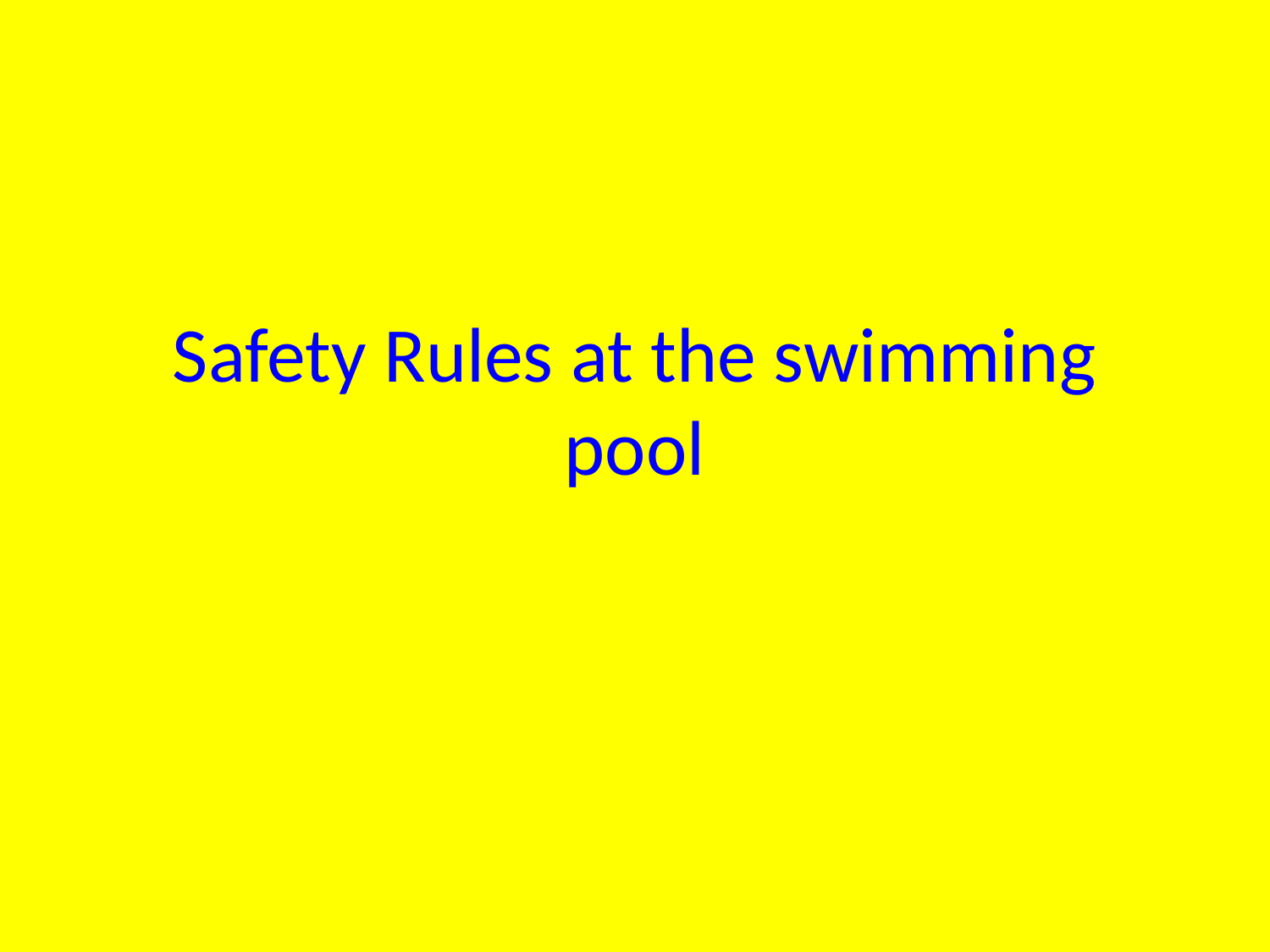

# Safety Rules at the swimming pool